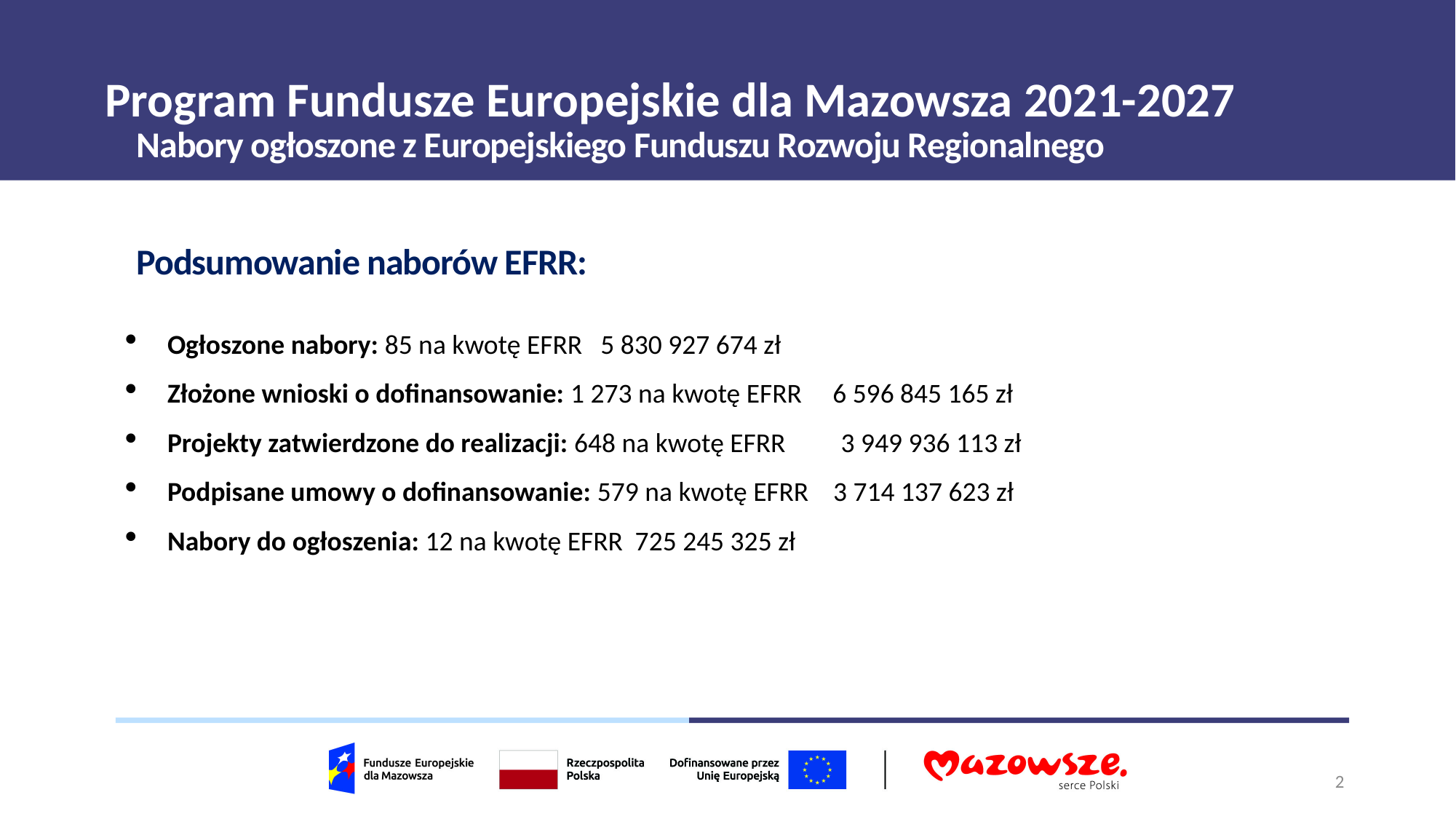

# Program Fundusze Europejskie dla Mazowsza 2021-2027
Nabory ogłoszone z Europejskiego Funduszu Rozwoju Regionalnego

Podsumowanie naborów EFRR:
Ogłoszone nabory: 85 na kwotę EFRR   5 830 927 674 zł
Złożone wnioski o dofinansowanie: 1 273 na kwotę EFRR     6 596 845 165 zł
Projekty zatwierdzone do realizacji: 648 na kwotę EFRR         3 949 936 113 zł
Podpisane umowy o dofinansowanie: 579 na kwotę EFRR    3 714 137 623 zł
Nabory do ogłoszenia: 12 na kwotę EFRR  725 245 325 zł

2